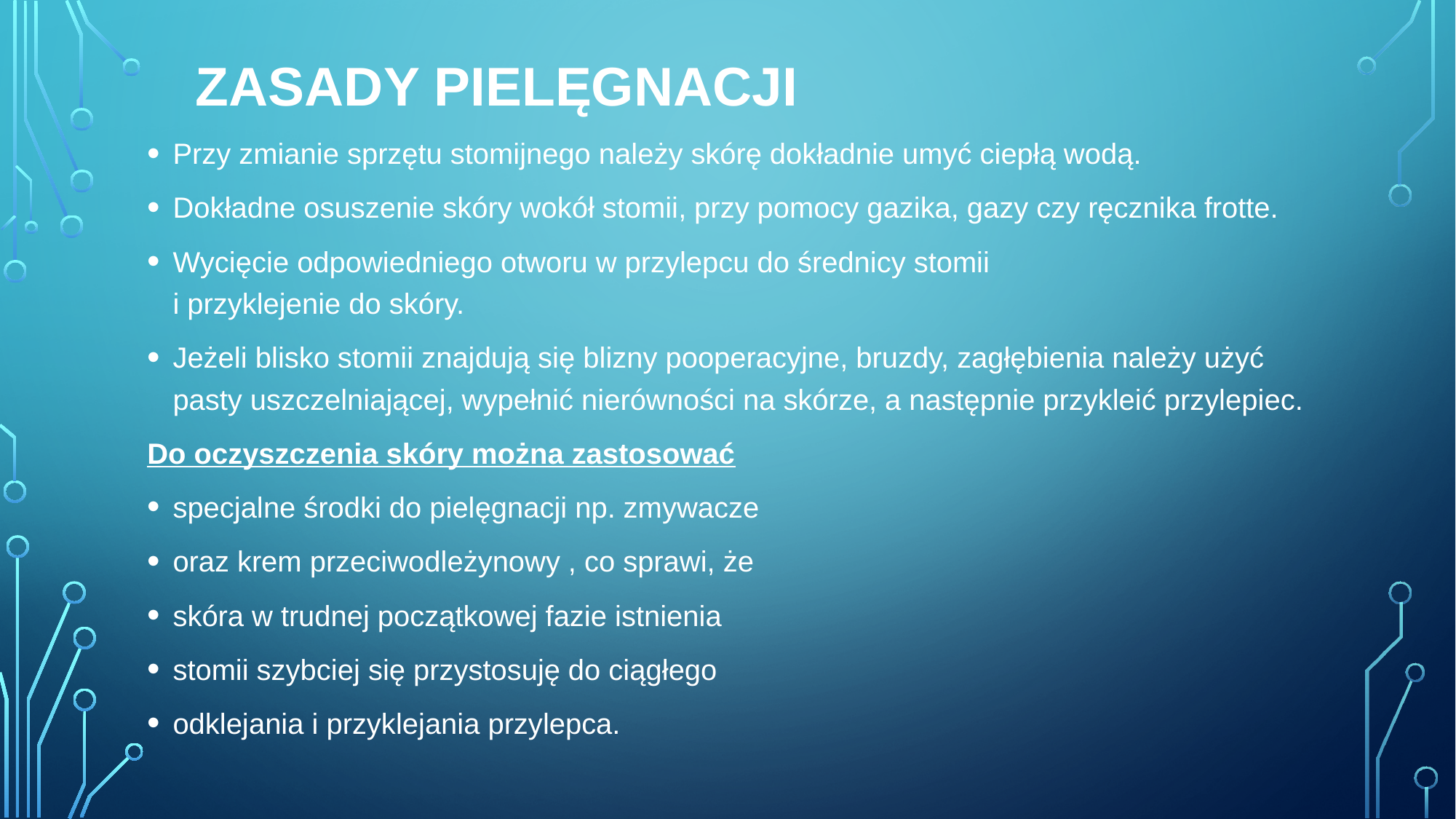

# Zasady pielęgnacji
Przy zmianie sprzętu stomijnego należy skórę dokładnie umyć ciepłą wodą.
Dokładne osuszenie skóry wokół stomii, przy pomocy gazika, gazy czy ręcznika frotte.
Wycięcie odpowiedniego otworu w przylepcu do średnicy stomii
i przyklejenie do skóry.
Jeżeli blisko stomii znajdują się blizny pooperacyjne, bruzdy, zagłębienia należy użyć pasty uszczelniającej, wypełnić nierówności na skórze, a następnie przykleić przylepiec.
Do oczyszczenia skóry można zastosować
specjalne środki do pielęgnacji np. zmywacze
oraz krem przeciwodleżynowy , co sprawi, że
skóra w trudnej początkowej fazie istnienia
stomii szybciej się przystosuję do ciągłego
odklejania i przyklejania przylepca.